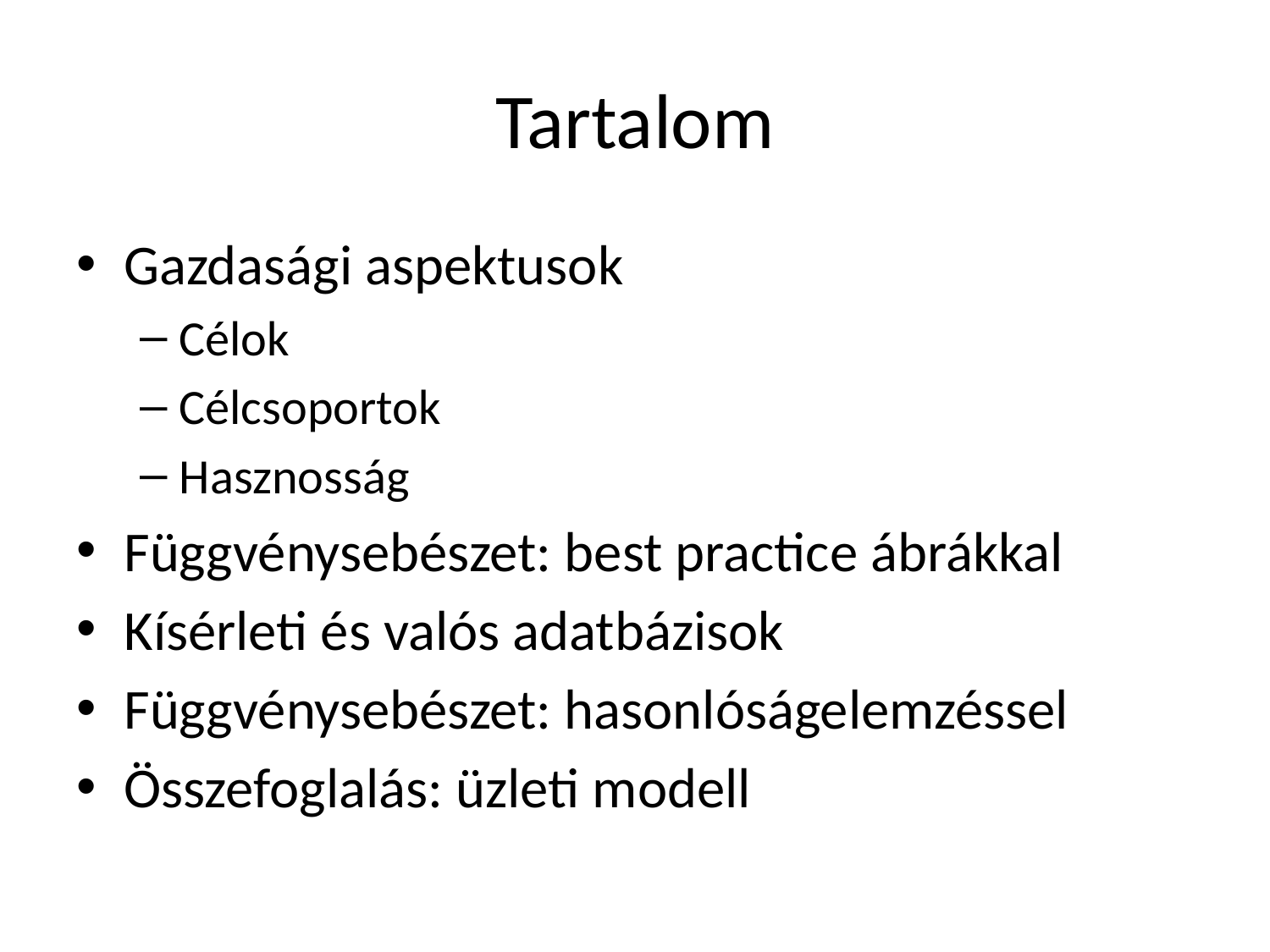

# Tartalom
Gazdasági aspektusok
Célok
Célcsoportok
Hasznosság
Függvénysebészet: best practice ábrákkal
Kísérleti és valós adatbázisok
Függvénysebészet: hasonlóságelemzéssel
Összefoglalás: üzleti modell